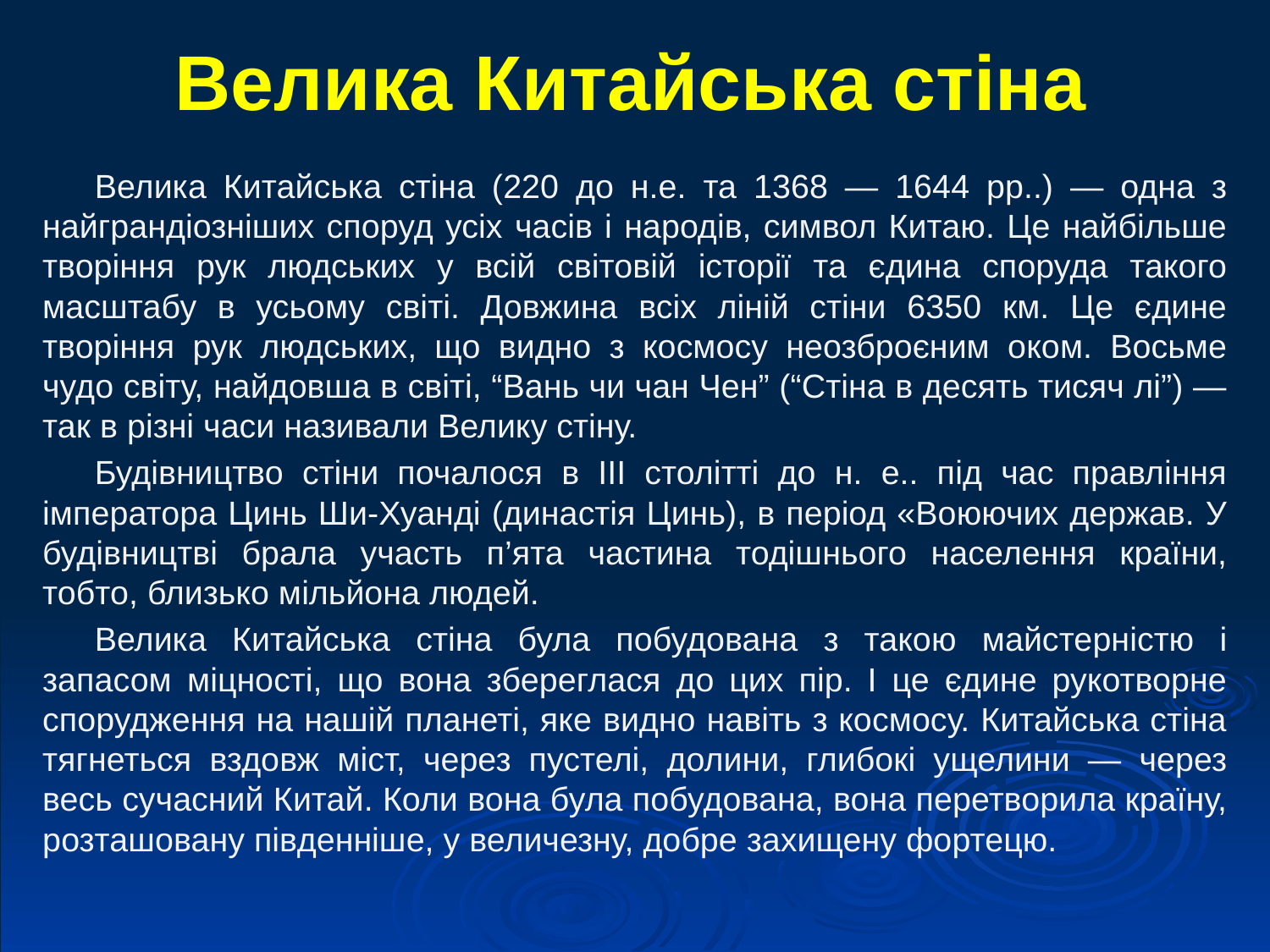

# Велика Китайська стіна
Велика Китайська стіна (220 до н.е. та 1368 — 1644 рр..) — одна з найграндіозніших споруд усіх часів і народів, символ Китаю. Це найбільше творіння рук людських у всій світовій історії та єдина споруда такого масштабу в усьому світі. Довжина всіх ліній стіни 6350 км. Це єдине творіння рук людських, що видно з космосу неозброєним оком. Восьме чудо світу, найдовша в світі, “Вань чи чан Чен” (“Стіна в десять тисяч лі”) — так в різні часи називали Велику стіну.
Будівництво стіни почалося в III столітті до н. е.. під час правління імператора Цинь Ши-Хуанді (династія Цинь), в період «Воюючих держав. У будівництві брала участь п’ята частина тодішнього населення країни, тобто, близько мільйона людей.
Велика Китайська стіна була побудована з такою майстерністю і запасом міцності, що вона збереглася до цих пір. І це єдине рукотворне спорудження на нашій планеті, яке видно навіть з космосу. Китайська стіна тягнеться вздовж міст, через пустелі, долини, глибокі ущелини — через весь сучасний Китай. Коли вона була побудована, вона перетворила країну, розташовану південніше, у величезну, добре захищену фортецю.